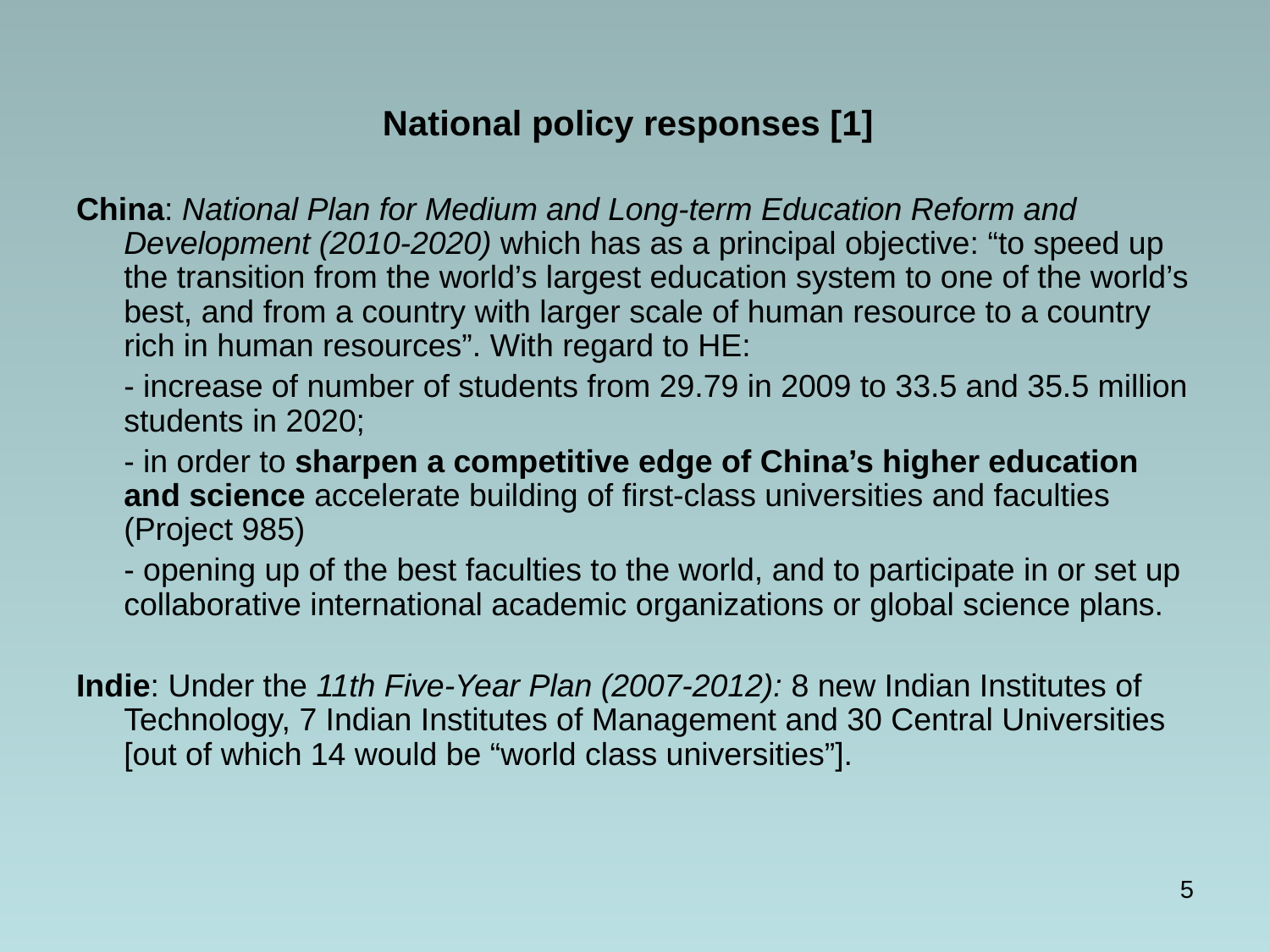

# National policy responses [1]
China: National Plan for Medium and Long-term Education Reform and Development (2010-2020) which has as a principal objective: “to speed up the transition from the world’s largest education system to one of the world’s best, and from a country with larger scale of human resource to a country rich in human resources”. With regard to HE:
	- increase of number of students from 29.79 in 2009 to 33.5 and 35.5 million students in 2020;
	- in order to sharpen a competitive edge of China’s higher education and science accelerate building of first-class universities and faculties (Project 985)
	- opening up of the best faculties to the world, and to participate in or set up collaborative international academic organizations or global science plans.

Indie: Under the 11th Five-Year Plan (2007-2012): 8 new Indian Institutes of Technology, 7 Indian Institutes of Management and 30 Central Universities [out of which 14 would be “world class universities”].
5